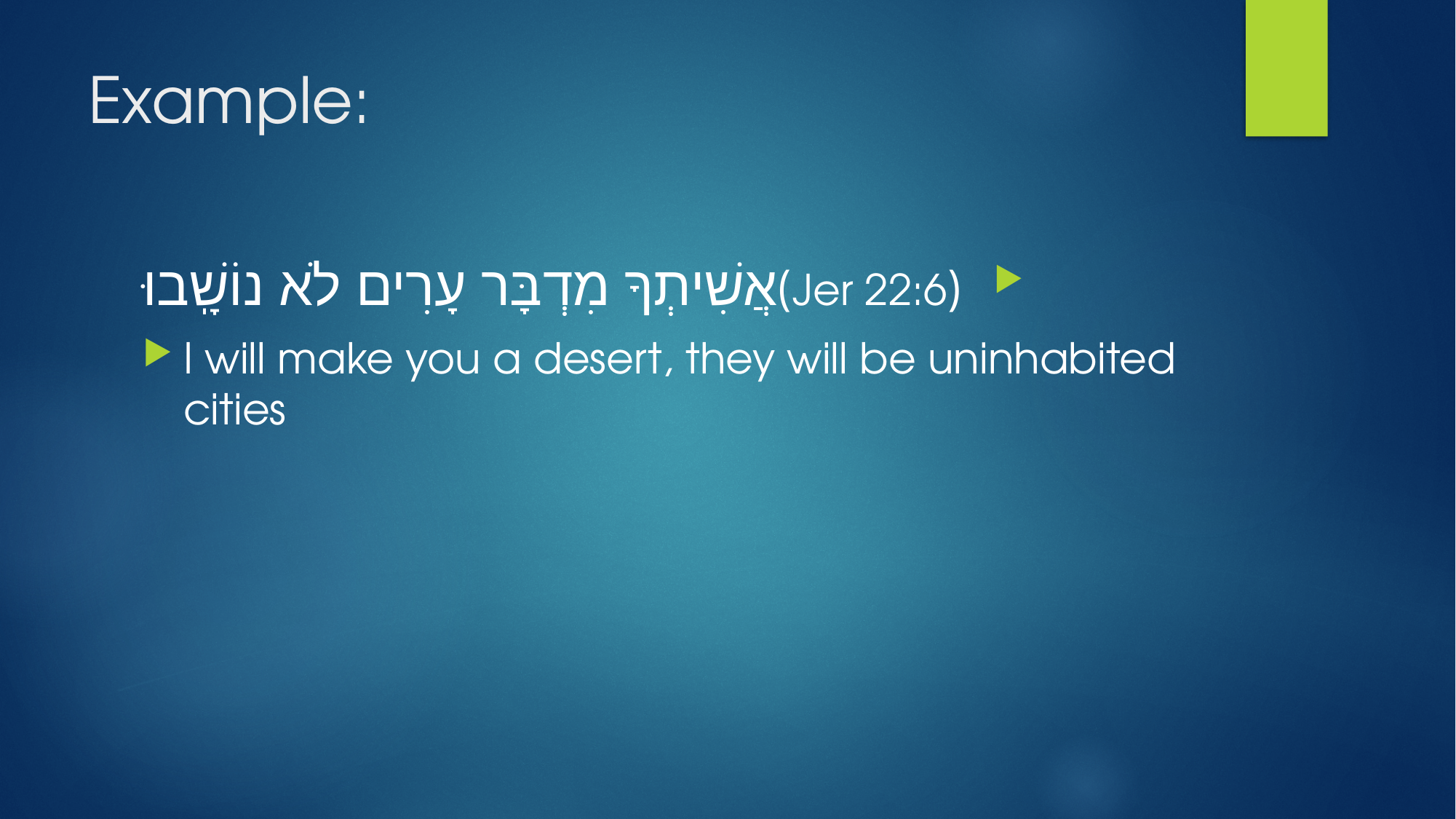

# Example:
  (Jer 22:6)אֲשִׁיתְךָ מִדְבָּר עָרִים לֹא נוֹשָֽׁבוּ
I will make you a desert, they will be uninhabited cities